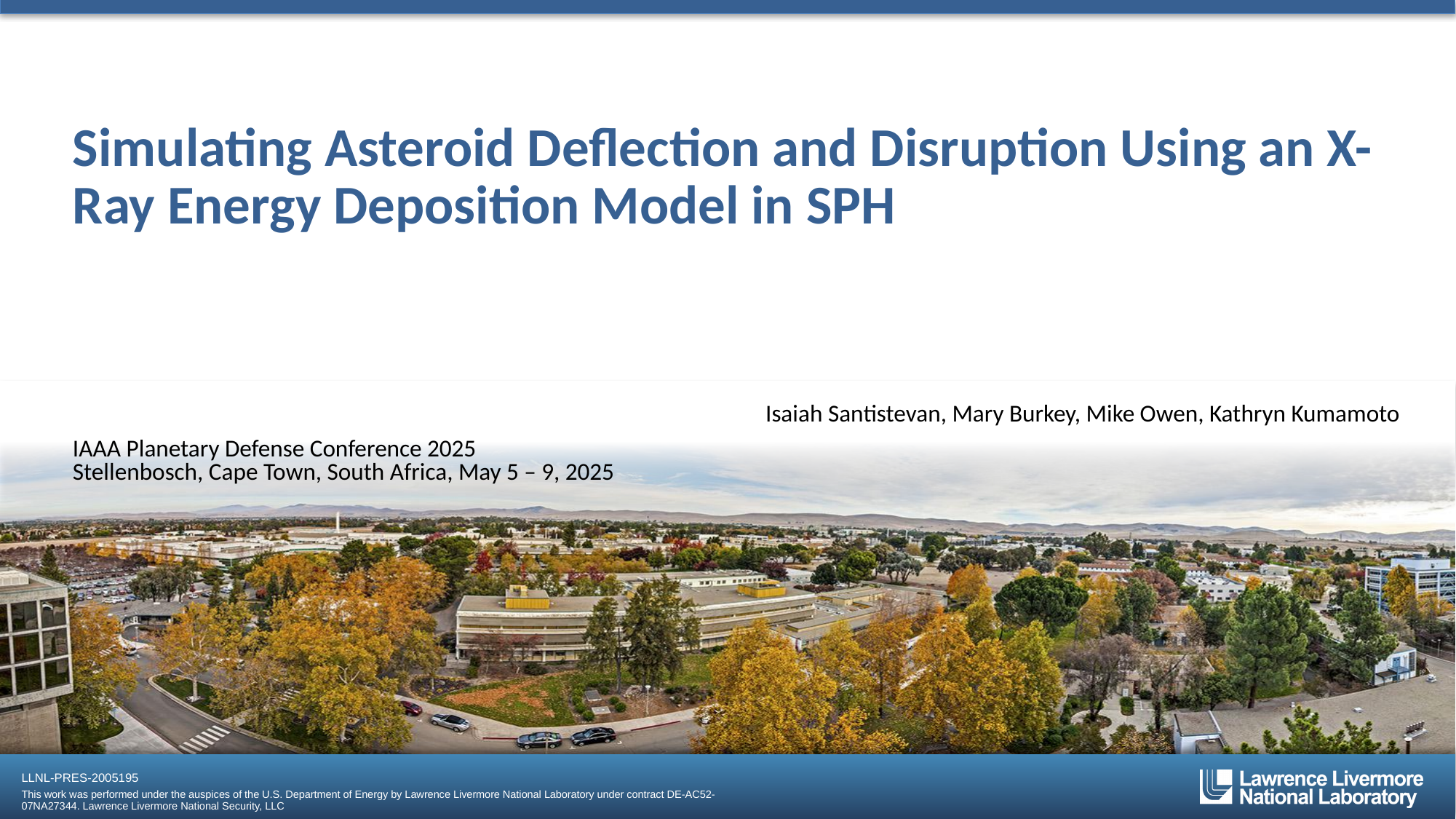

# Simulating Asteroid Deflection and Disruption Using an X-Ray Energy Deposition Model in SPH
Isaiah Santistevan, Mary Burkey, Mike Owen, Kathryn Kumamoto
IAAA Planetary Defense Conference 2025
Stellenbosch, Cape Town, South Africa, May 5 – 9, 2025